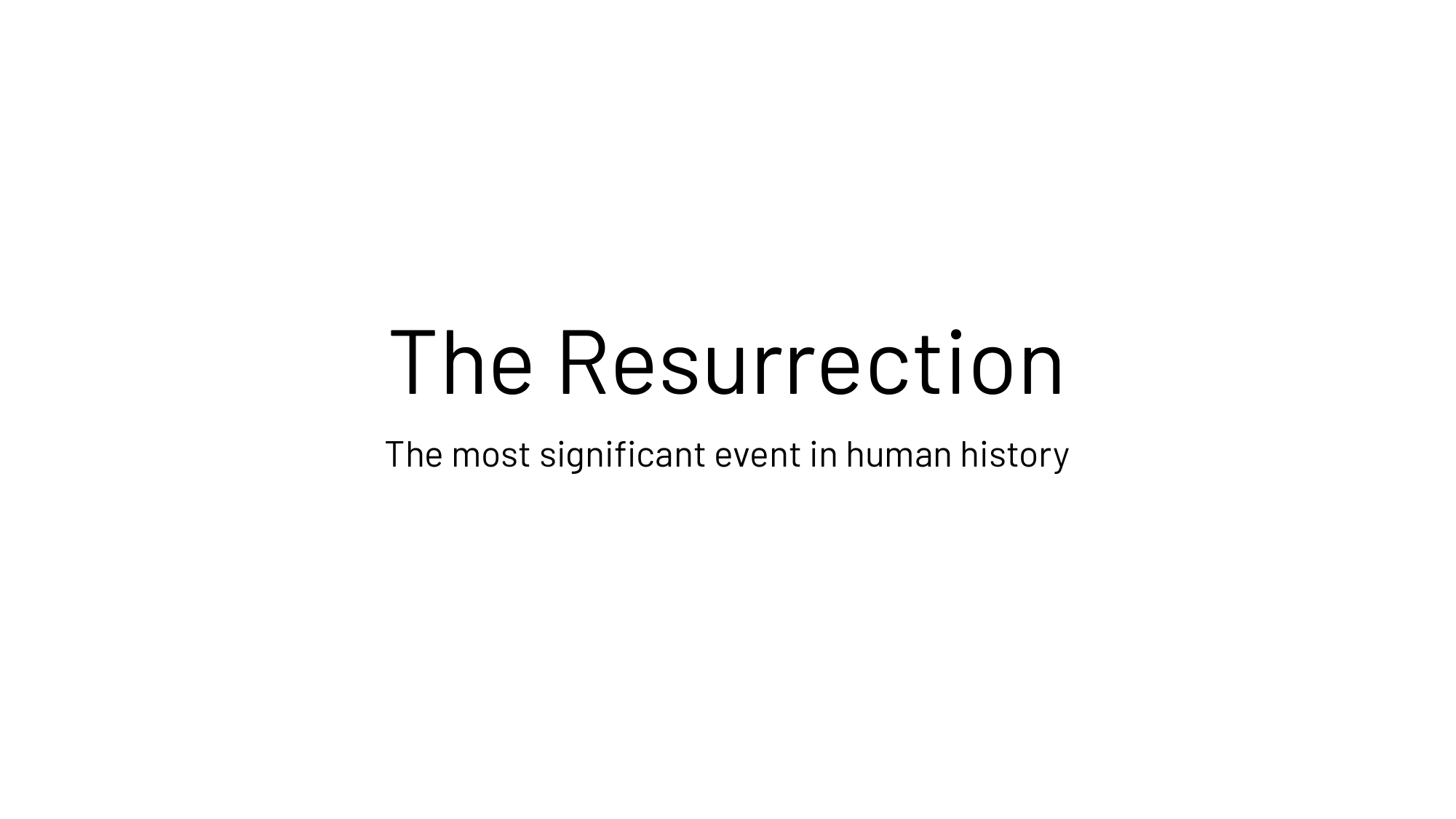

# The Resurrection
The most significant event in human history